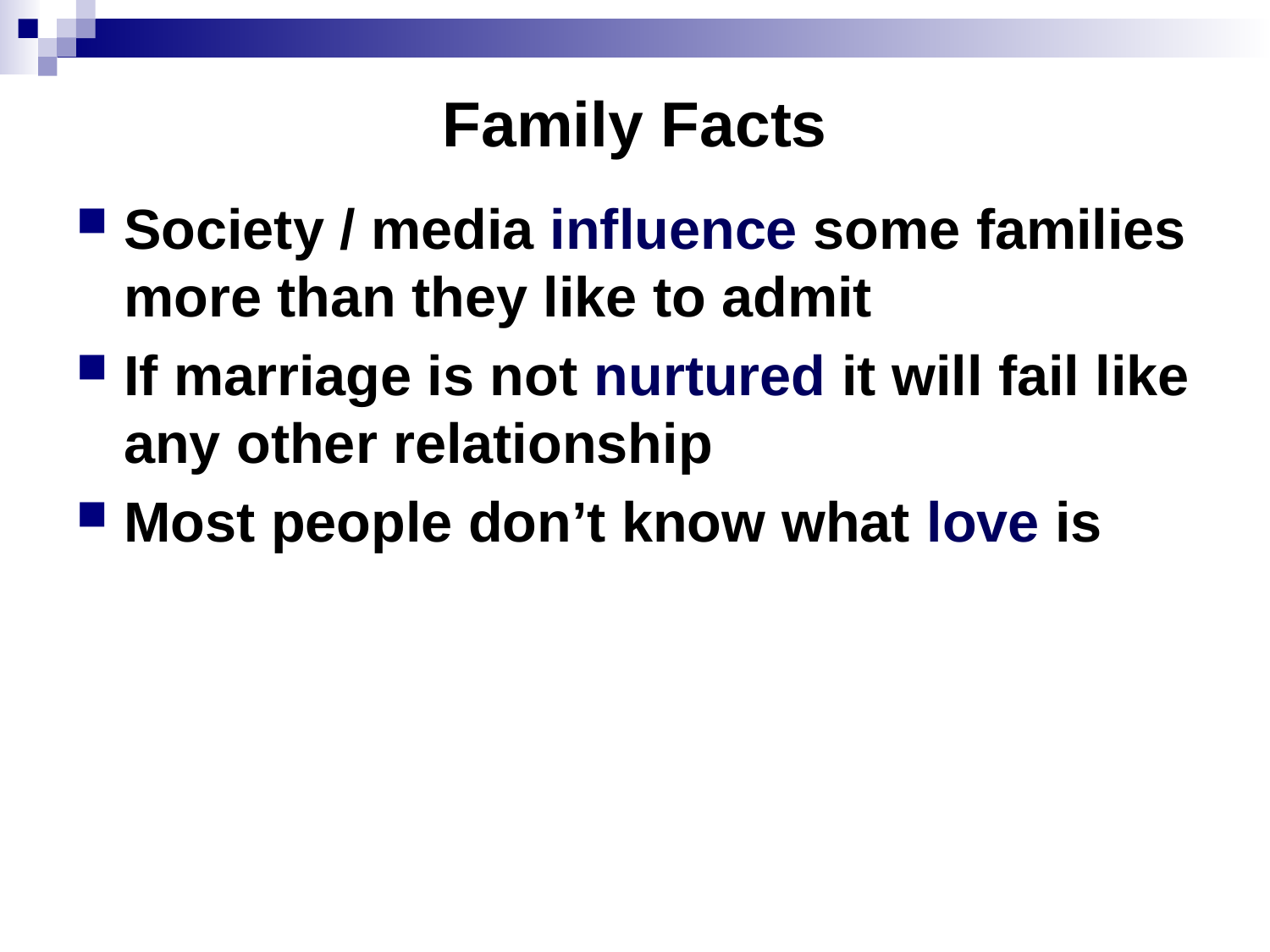

# Family Facts
Society / media influence some families more than they like to admit
If marriage is not nurtured it will fail like any other relationship
Most people don’t know what love is